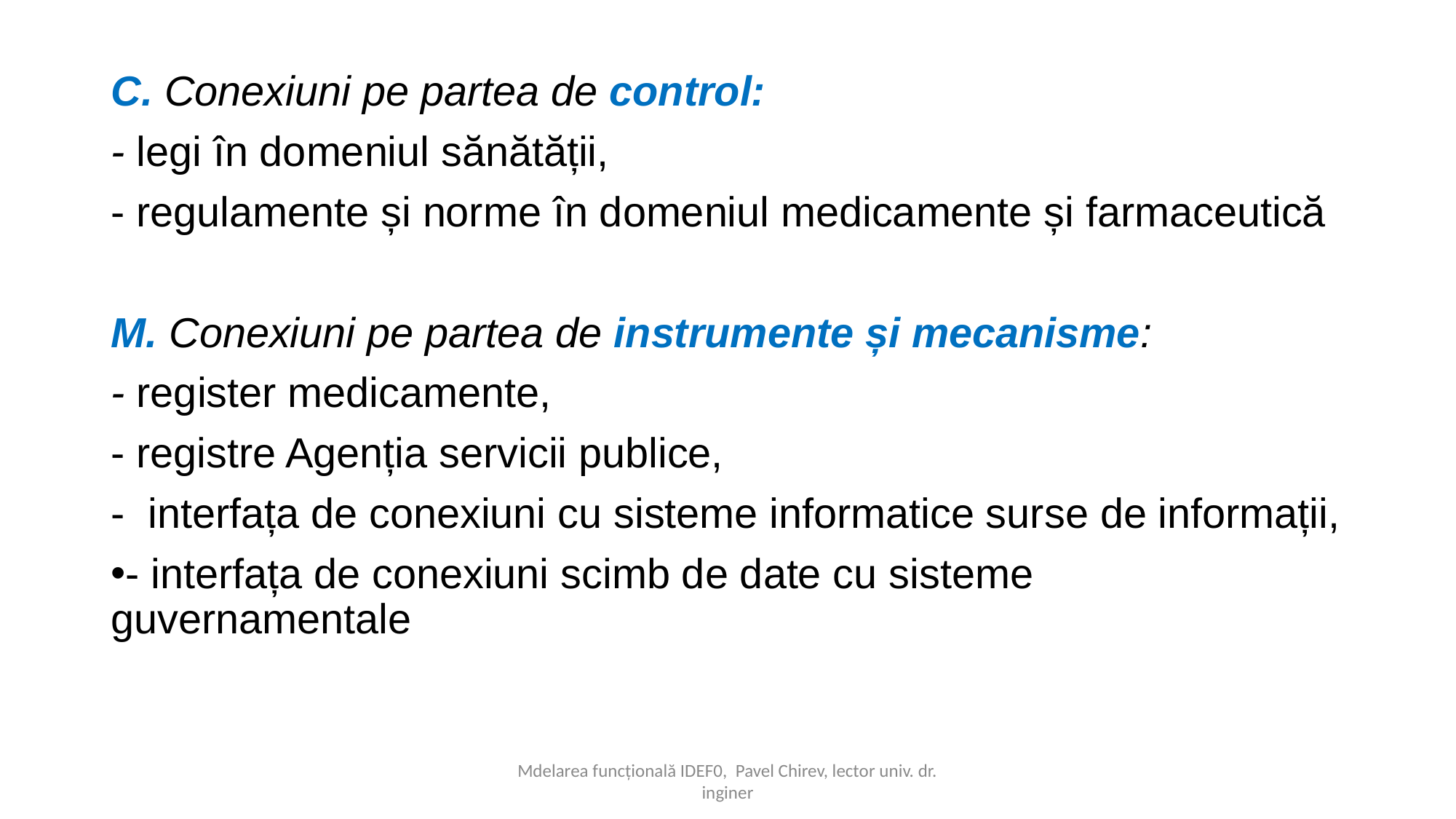

C. Conexiuni pe partea de control:
- legi în domeniul sănătății,
- regulamente și norme în domeniul medicamente și farmaceutică

M. Conexiuni pe partea de instrumente și mecanisme:
- register medicamente,
- registre Agenția servicii publice,
-  interfața de conexiuni cu sisteme informatice surse de informații,
- interfața de conexiuni scimb de date cu sisteme guvernamentale

Mdelarea funcțională IDEF0,  Pavel Chirev, lector univ. dr. inginer